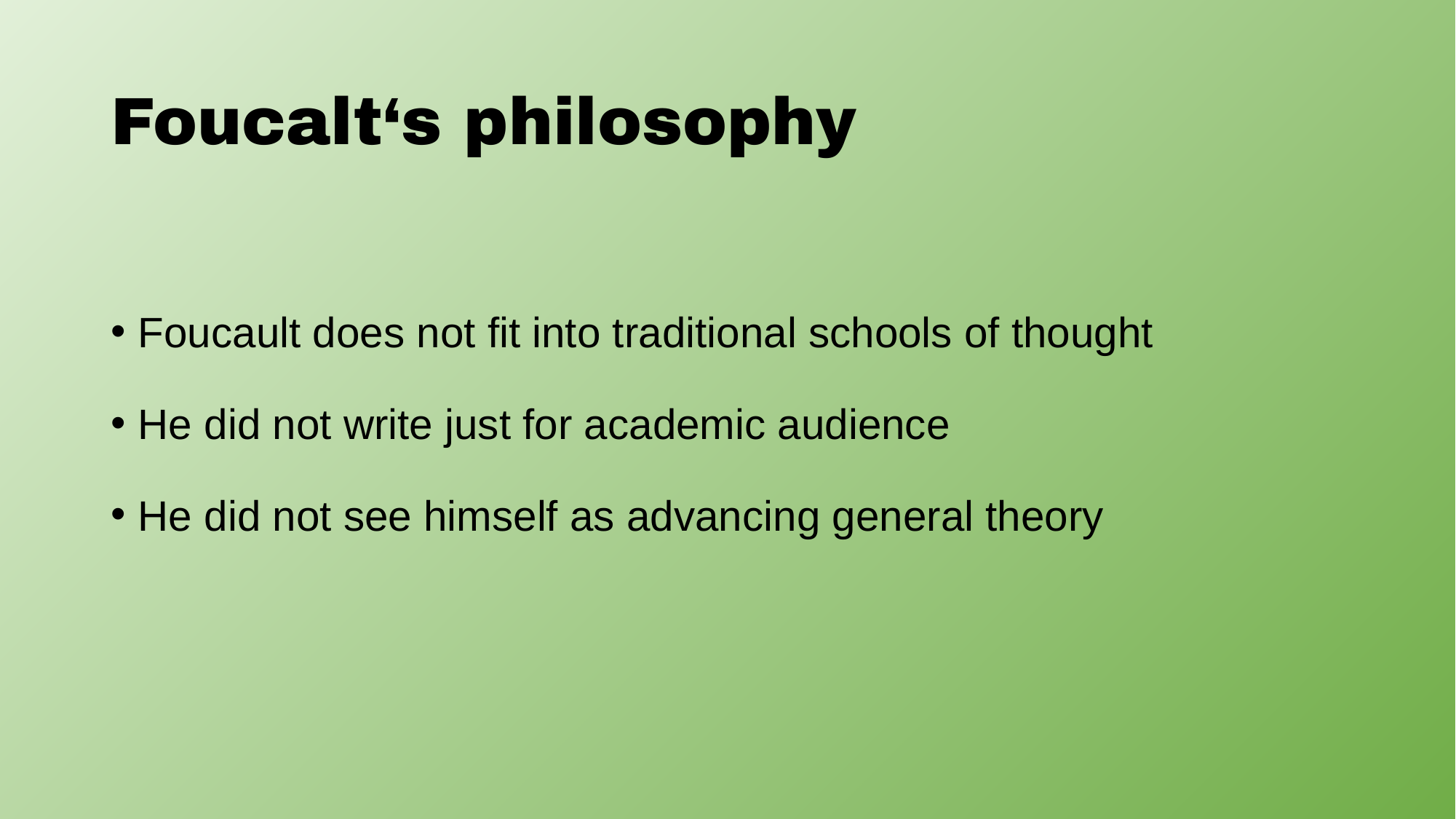

# Foucalt‘s philosophy

Foucault does not fit into traditional schools of thought
He did not write just for academic audience
He did not see himself as advancing general theory